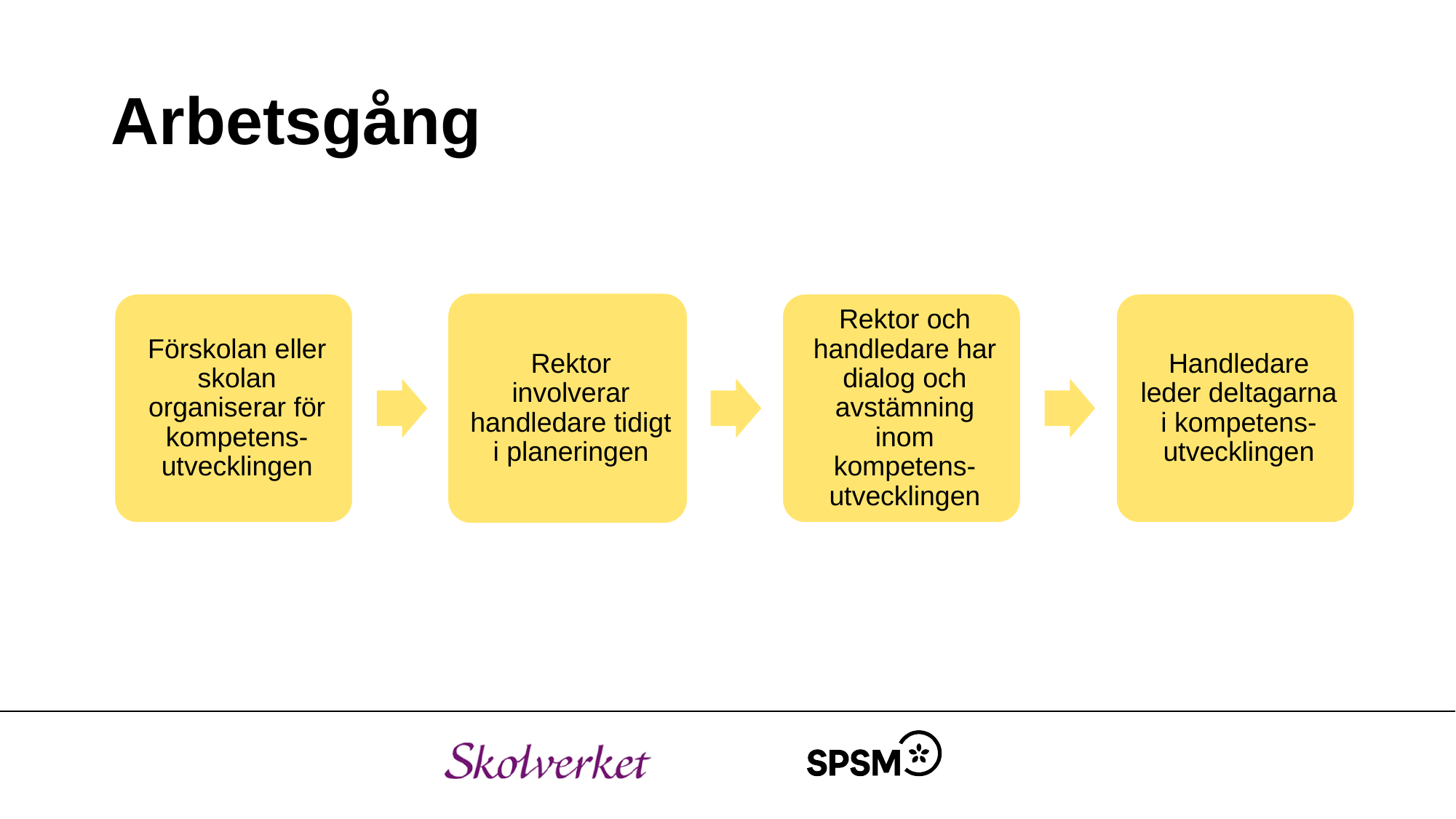

# Arbetsgång
Förskolan eller skolan organiserar för kompetensutvecklingen
Rektor involverar handledare tidigt i planeringen
Rektor och handledare har dialog och avstämning inom kompetensutvecklingen
Handledare leder deltagarna i kompetensutvecklingen
Förskolan eller skolan organiserar för kompetens-utvecklingen

Rektor involverar handledare tidigt i planeringen

Rektor och handledare har dialog och avstämning inom kompetens-utvecklingen

Handledare leder deltagarna i kompetens-utvecklingen